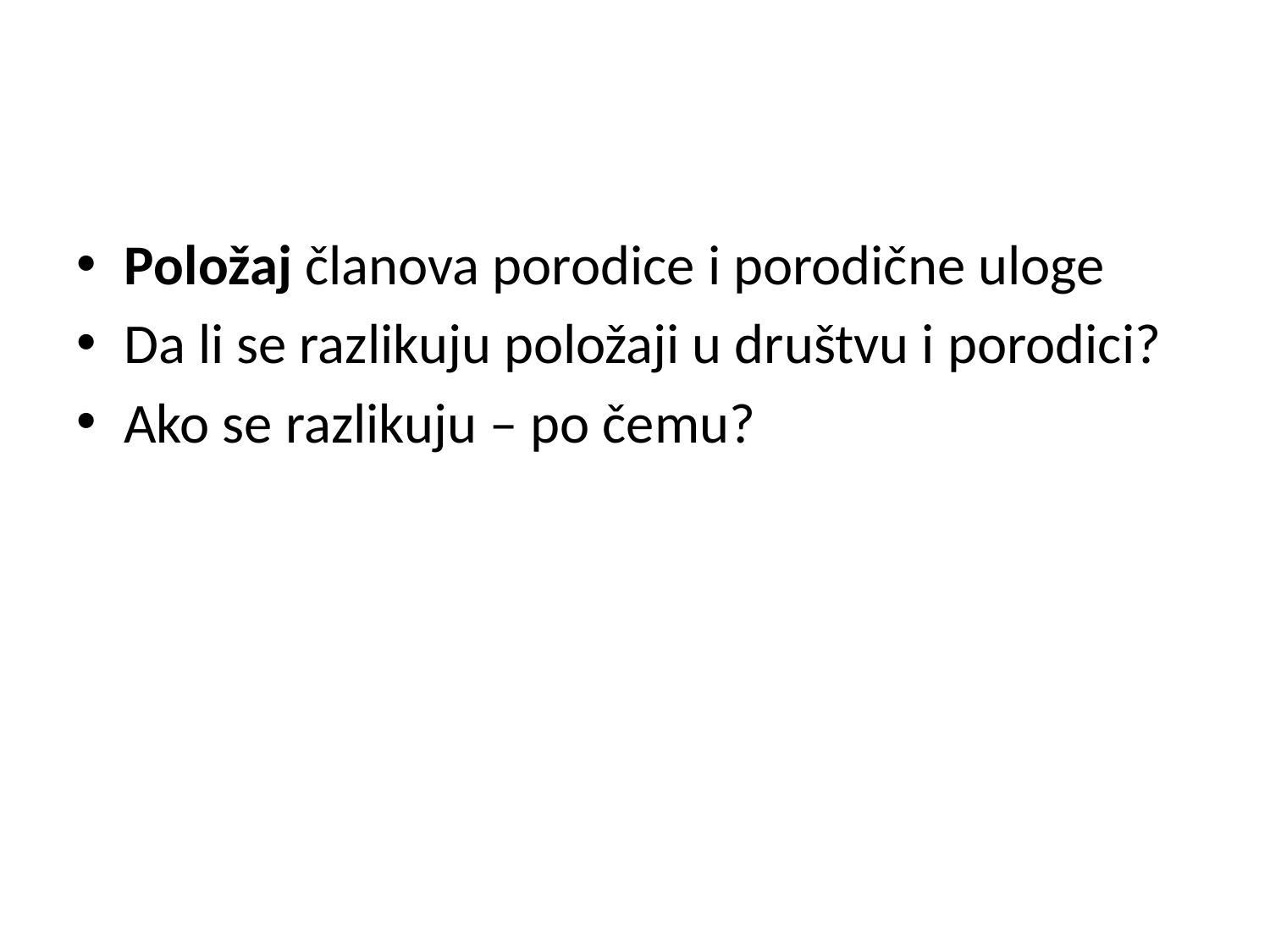

#
Položaj članova porodice i porodične uloge
Da li se razlikuju položaji u društvu i porodici?
Ako se razlikuju – po čemu?